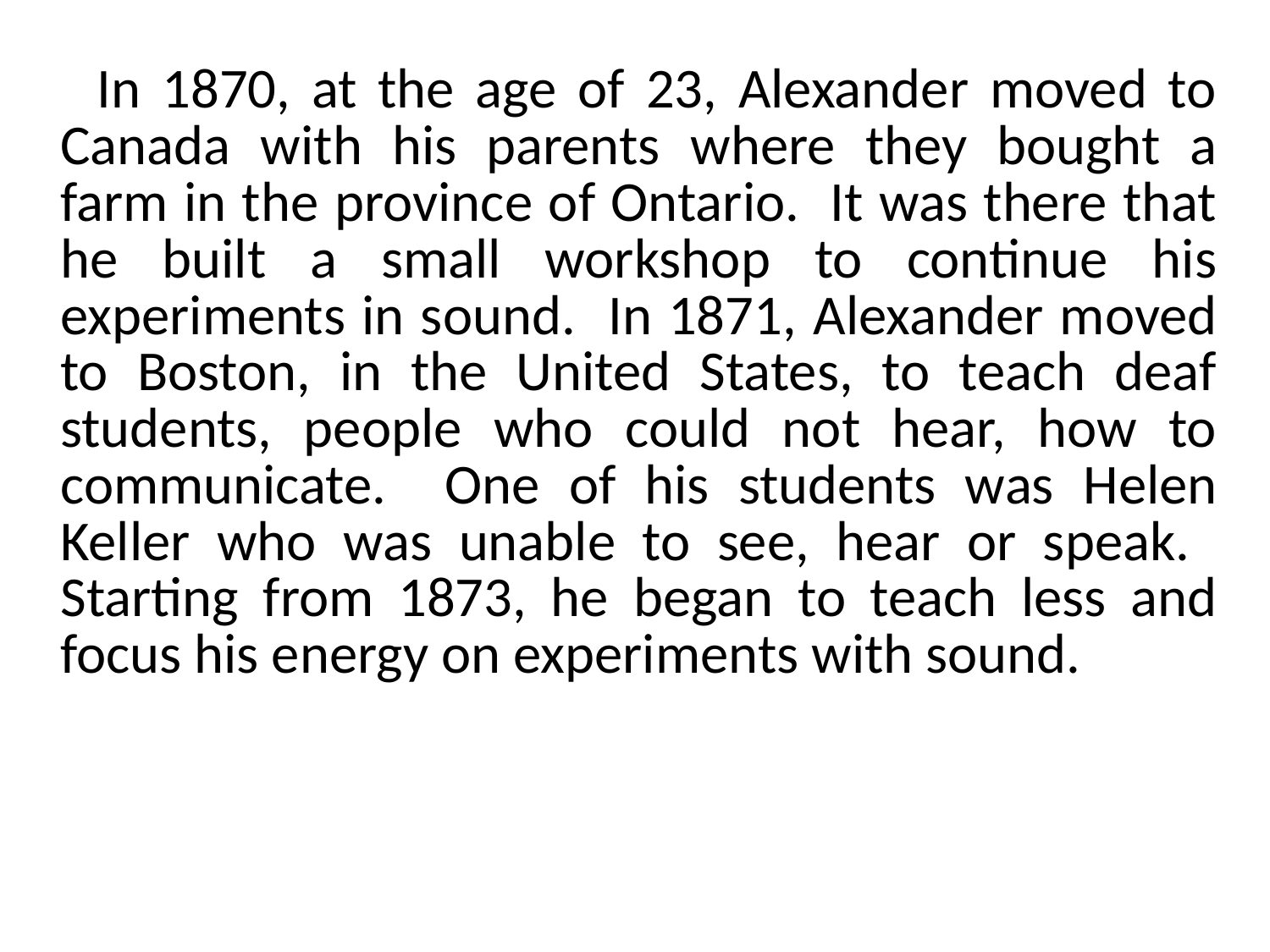

In 1870, at the age of 23, Alexander moved to Canada with his parents where they bought a farm in the province of Ontario.  It was there that he built a small workshop to continue his experiments in sound.  In 1871, Alexander moved to Boston, in the United States, to teach deaf students, people who could not hear, how to communicate.  One of his students was Helen Keller who was unable to see, hear or speak.  Starting from 1873, he began to teach less and focus his energy on experiments with sound.